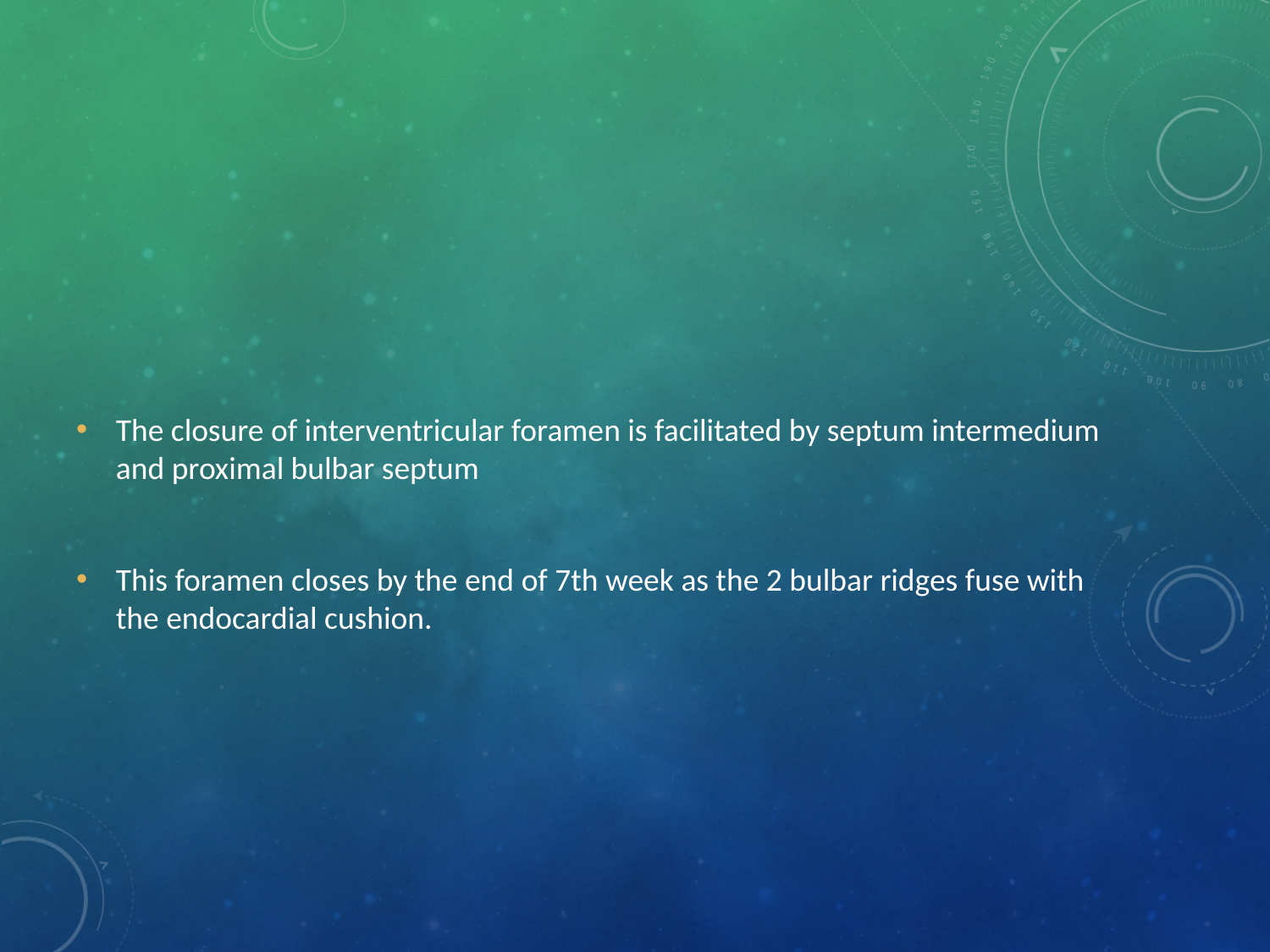

#
The closure of interventricular foramen is facilitated by septum intermedium and proximal bulbar septum

This foramen closes by the end of 7th week as the 2 bulbar ridges fuse with the endocardial cushion.